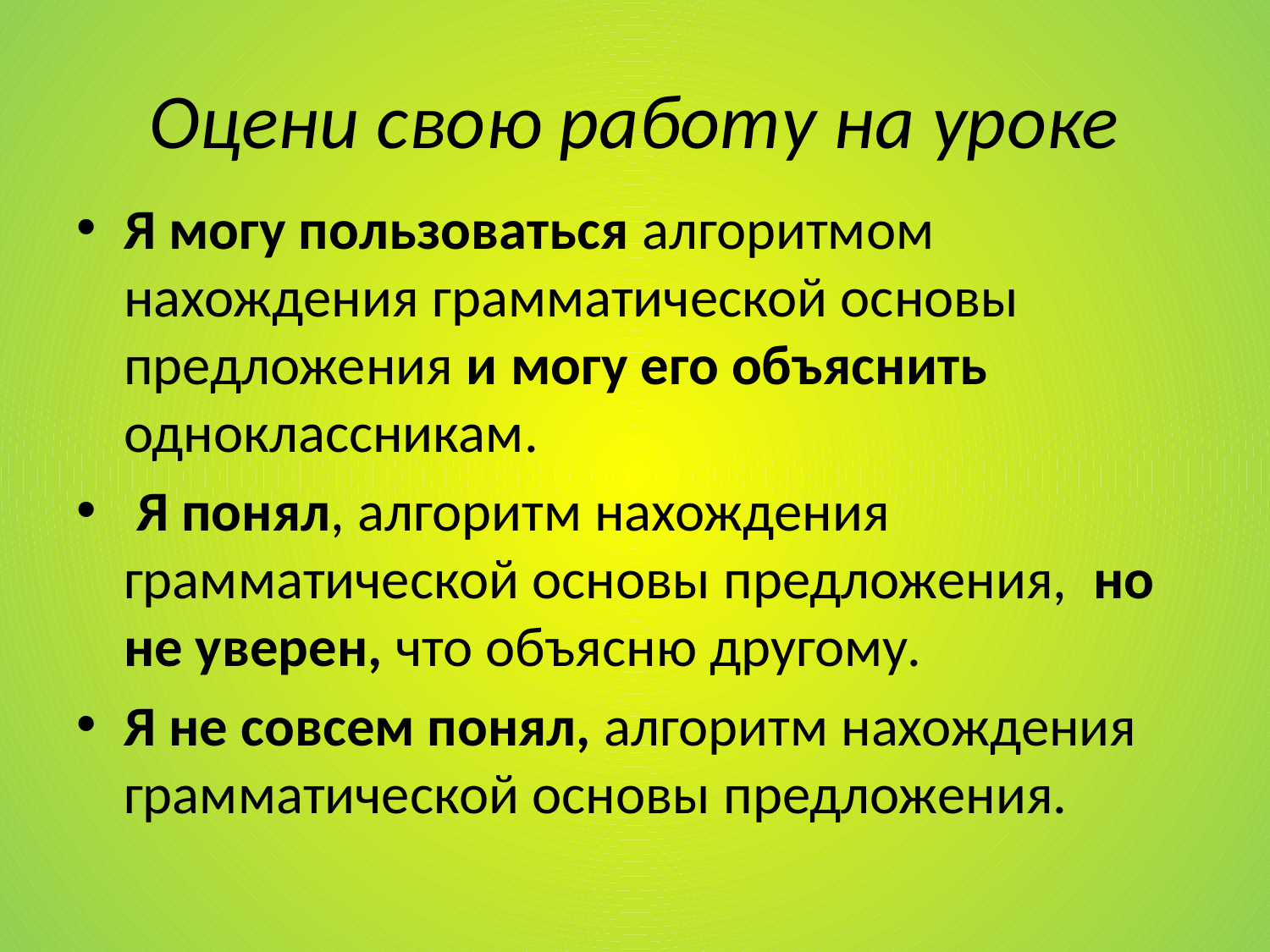

# Оцени свою работу на уроке
Я могу пользоваться алгоритмом нахождения грамматической основы предложения и могу его объяснить одноклассникам.
 Я понял, алгоритм нахождения грамматической основы предложения,  но не уверен, что объясню другому.
Я не совсем понял, алгоритм нахождения грамматической основы предложения.